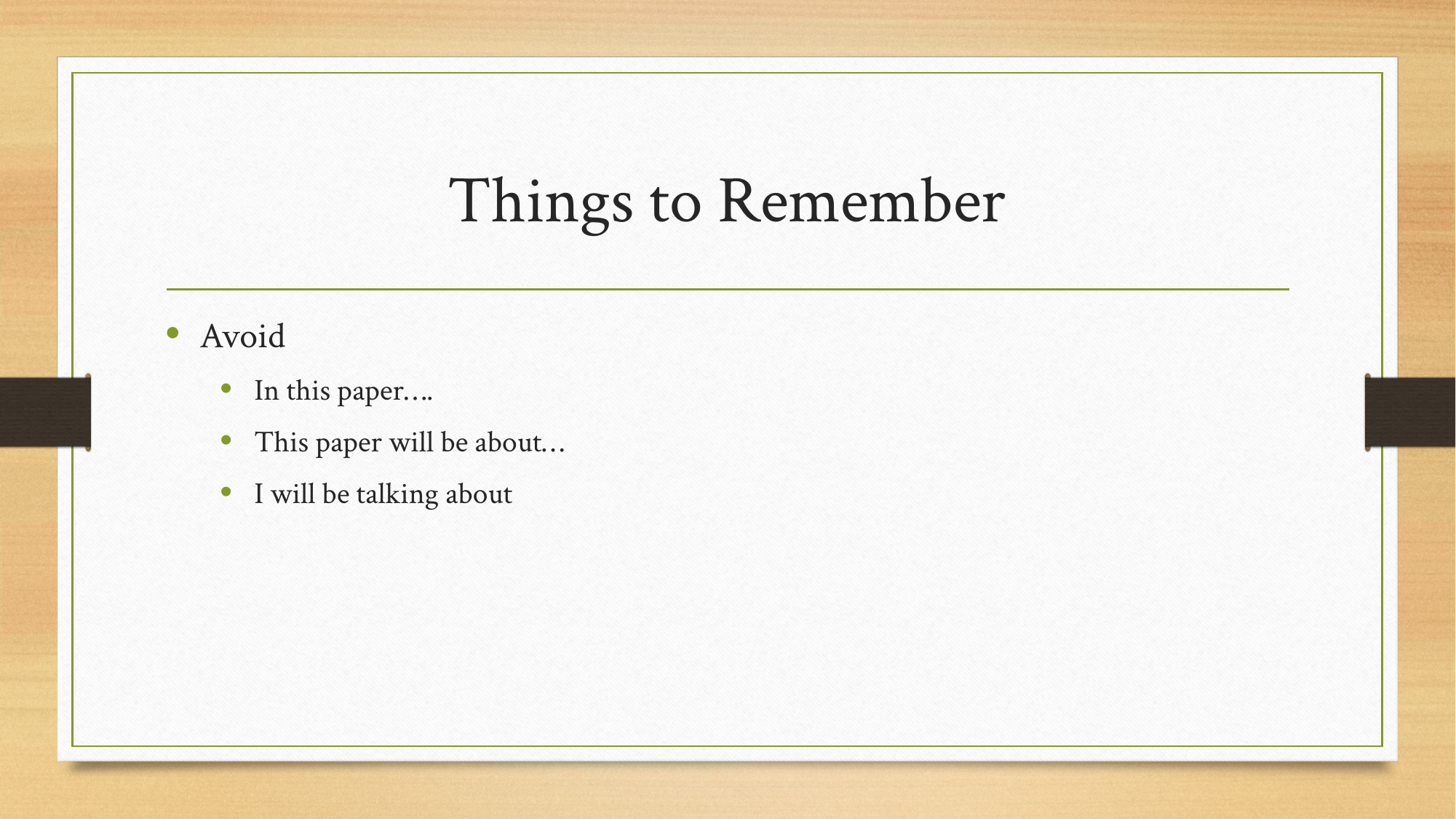

# Things to Remember
Avoid
In this paper….
This paper will be about…
I will be talking about